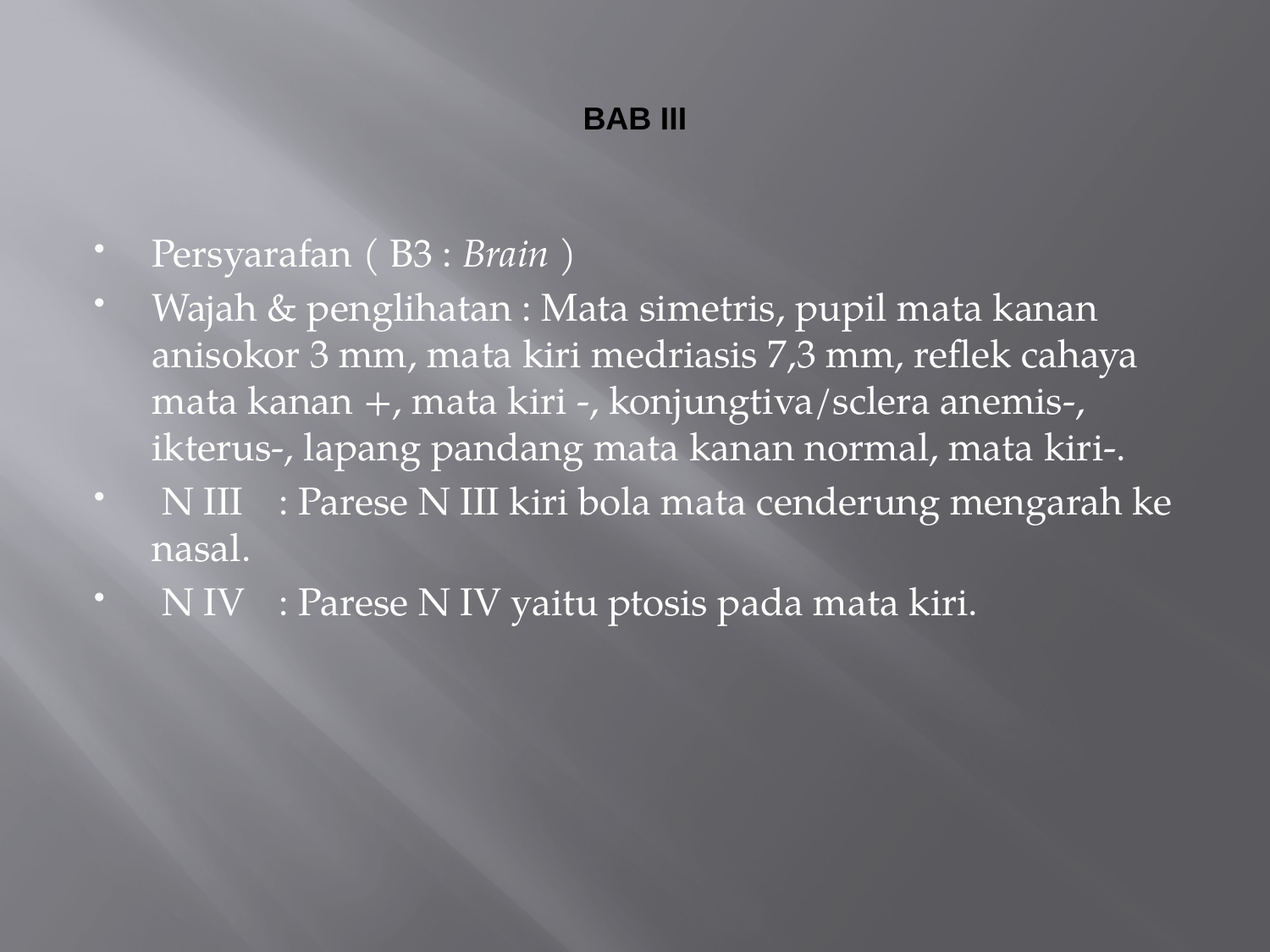

# BAB III
Persyarafan ( B3 : Brain )
Wajah & penglihatan : Mata simetris, pupil mata kanan anisokor 3 mm, mata kiri medriasis 7,3 mm, reflek cahaya  mata kanan +, mata kiri -, konjungtiva/sclera anemis-, ikterus-, lapang pandang mata kanan normal, mata kiri-.
 N III	: Parese N III kiri bola mata cenderung mengarah ke nasal.
 N IV	: Parese N IV yaitu ptosis pada mata kiri.